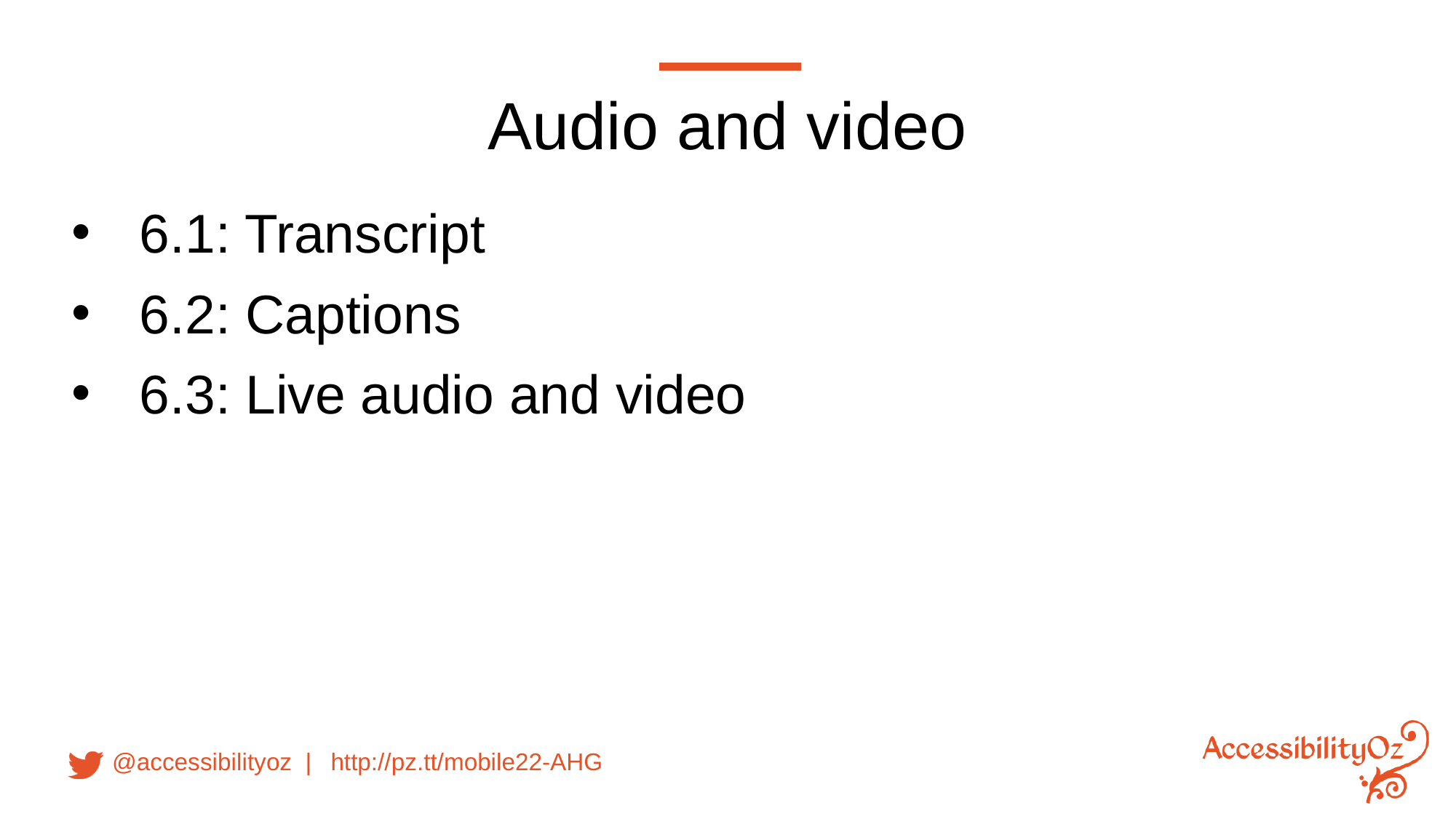

Audio and video
6.1: Transcript
6.2: Captions
6.3: Live audio and video